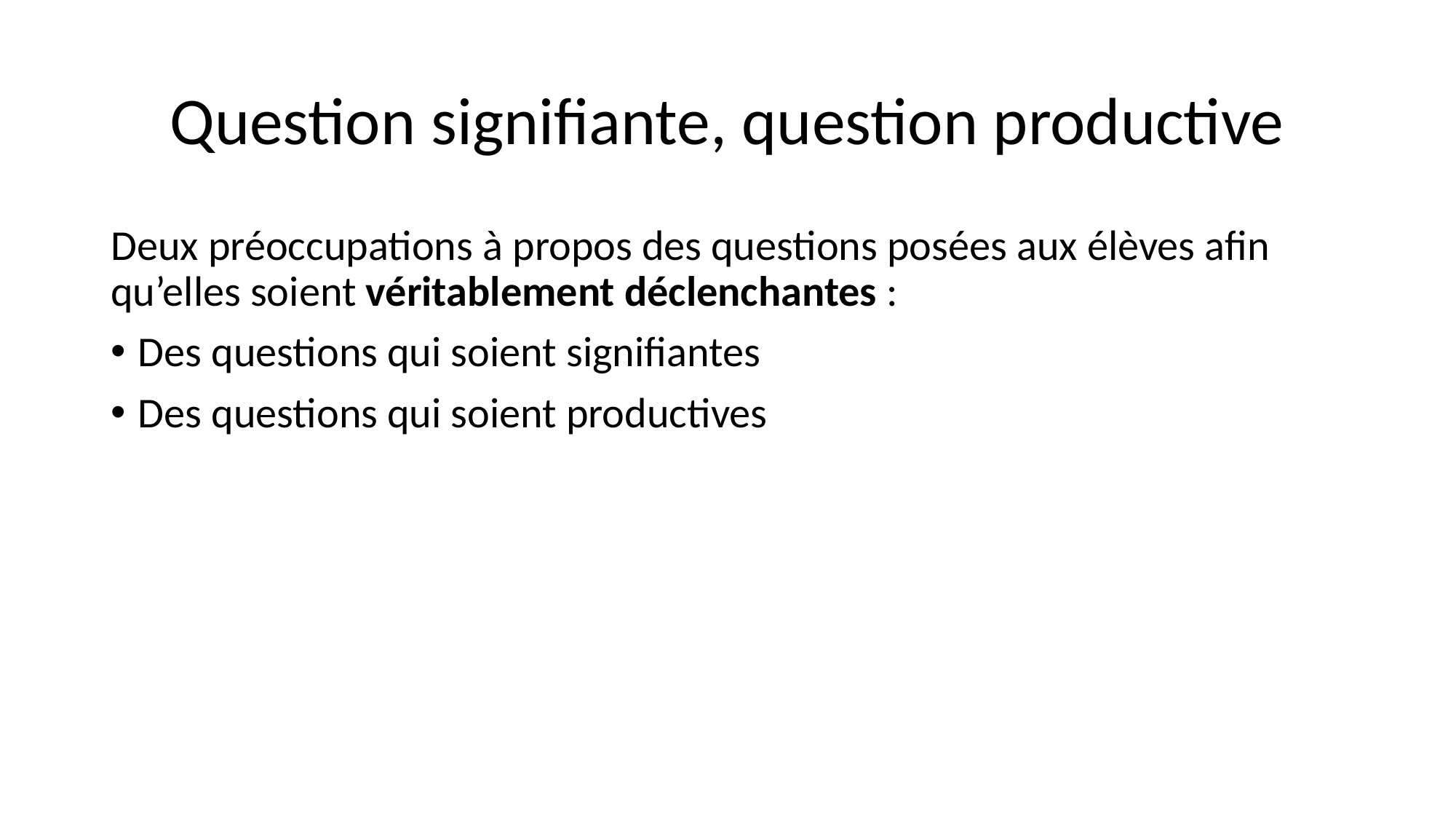

# Question signifiante, question productive
Deux préoccupations à propos des questions posées aux élèves afin qu’elles soient véritablement déclenchantes :
Des questions qui soient signifiantes
Des questions qui soient productives